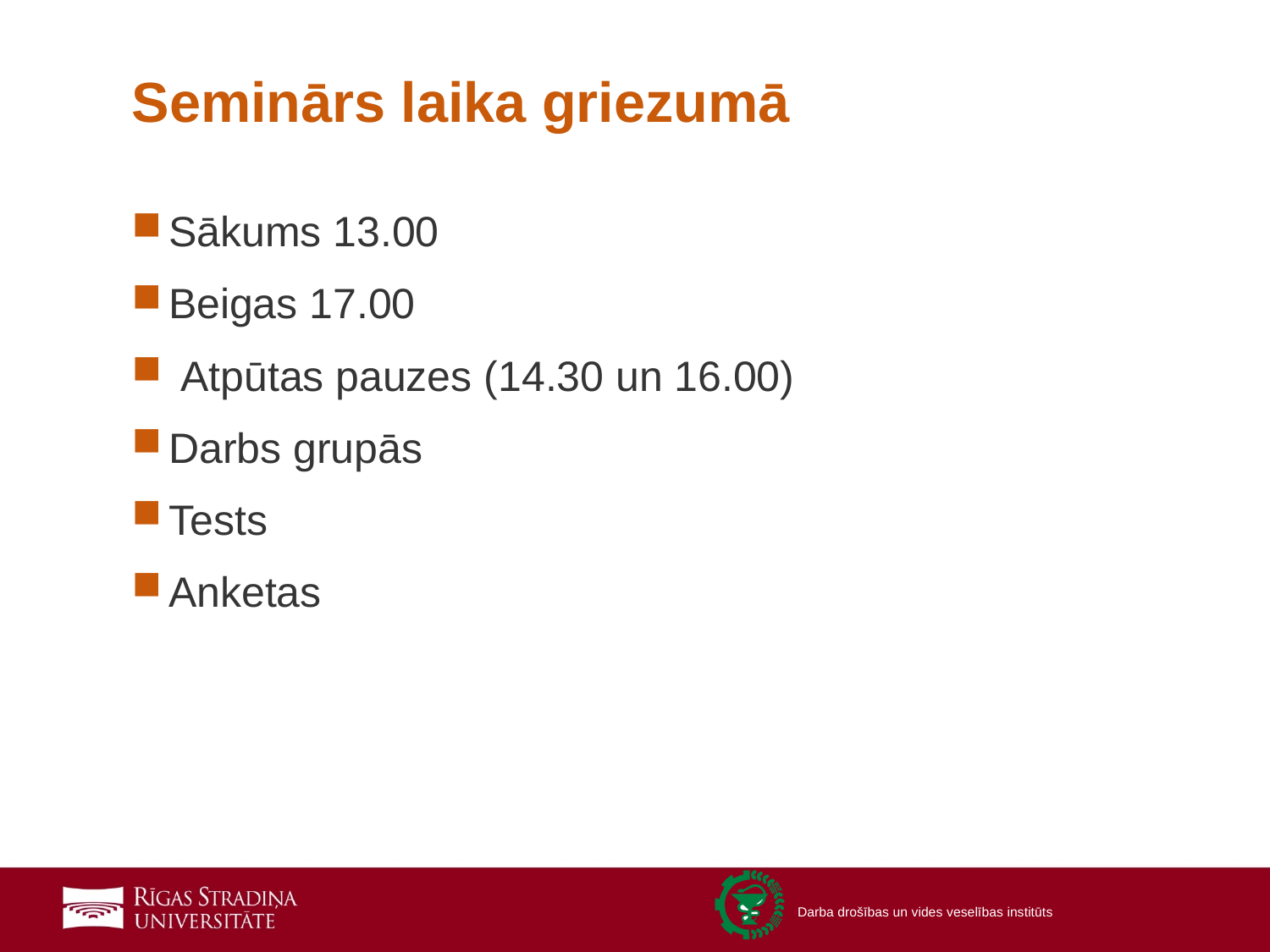

# Seminārs laika griezumā
Sākums 13.00
Beigas 17.00
 Atpūtas pauzes (14.30 un 16.00)
Darbs grupās
Tests
Anketas